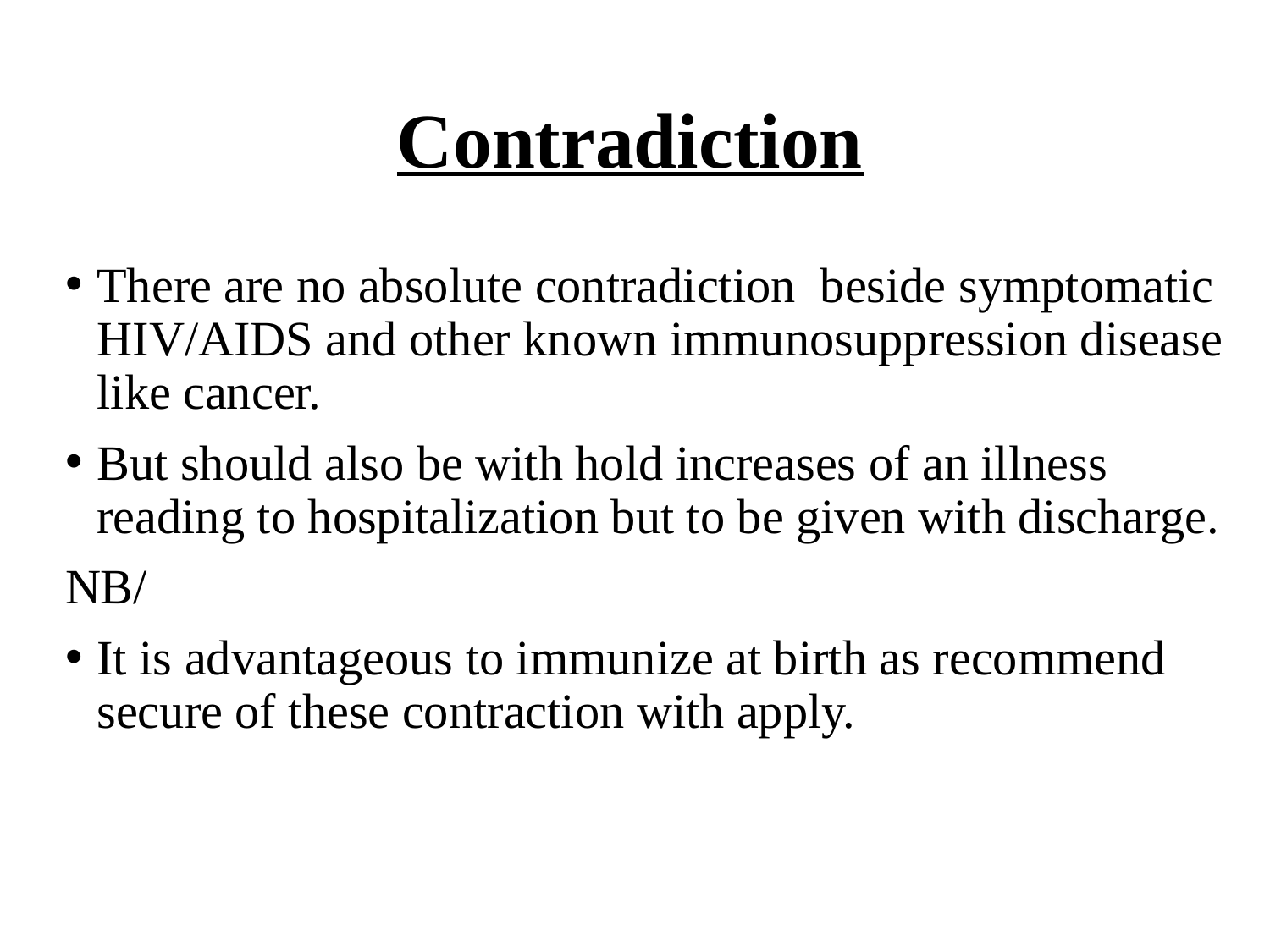

# Contradiction
There are no absolute contradiction  beside symptomatic HIV/AIDS and other known immunosuppression disease like cancer.
But should also be with hold increases of an illness reading to hospitalization but to be given with discharge.
NB/
It is advantageous to immunize at birth as recommend secure of these contraction with apply.